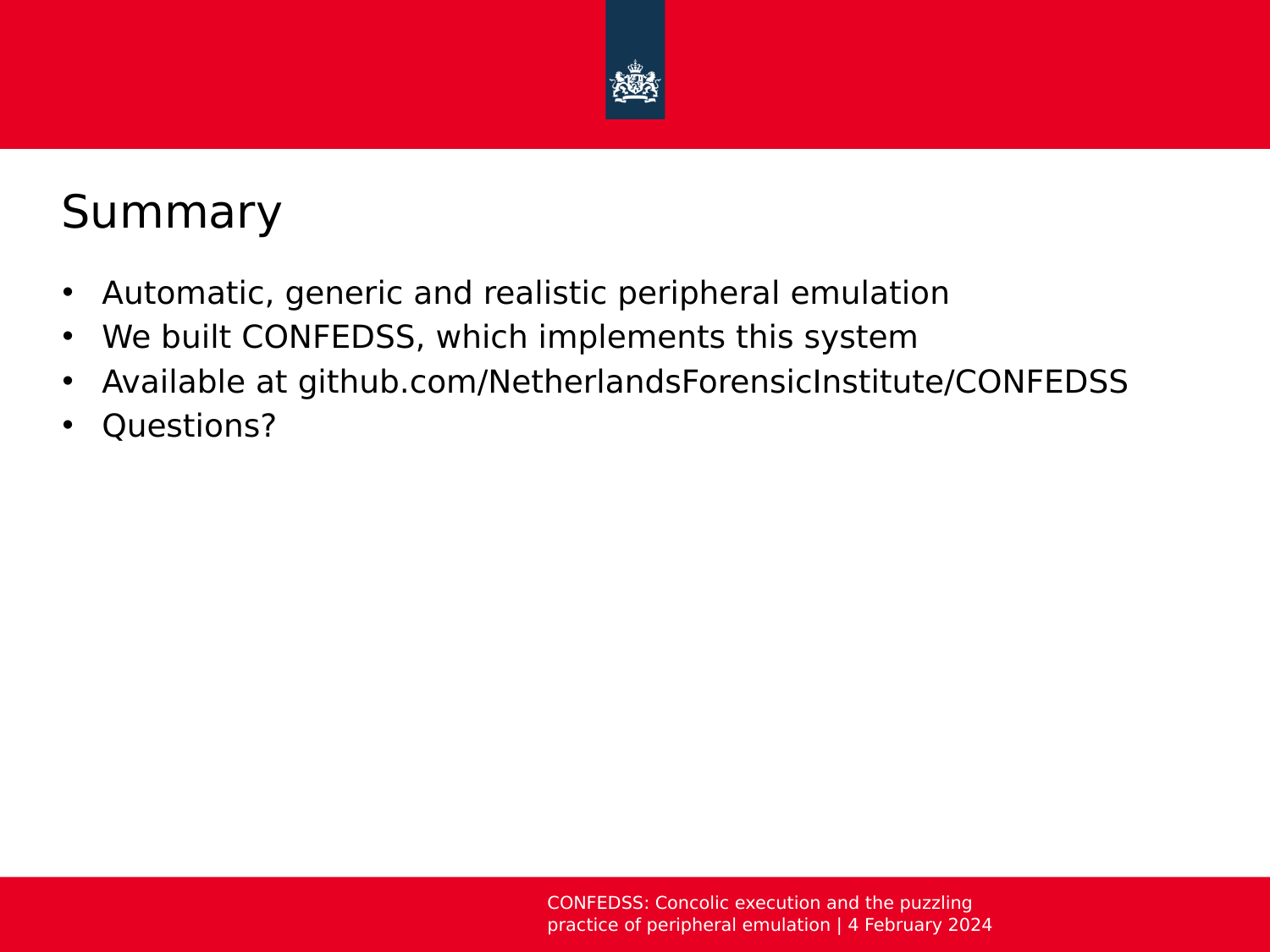

# Summary
Automatic, generic and realistic peripheral emulation
We built CONFEDSS, which implements this system
Available at github.com/NetherlandsForensicInstitute/CONFEDSS
Questions?